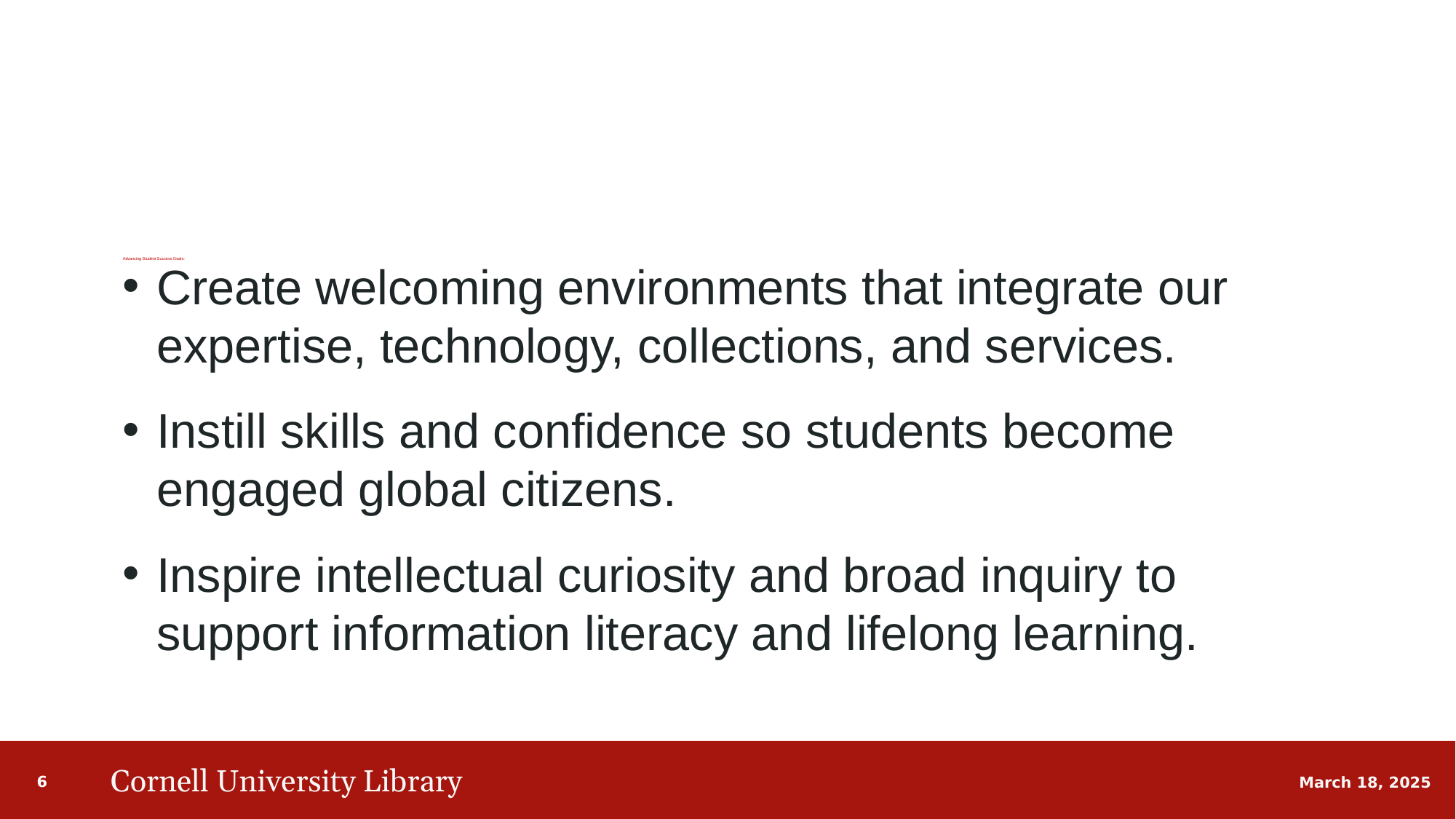

# Advancing Student Success Goals:
Create welcoming environments that integrate our expertise, technology, collections, and services.
Instill skills and confidence so students become engaged global citizens.
Inspire intellectual curiosity and broad inquiry to support information literacy and lifelong learning.